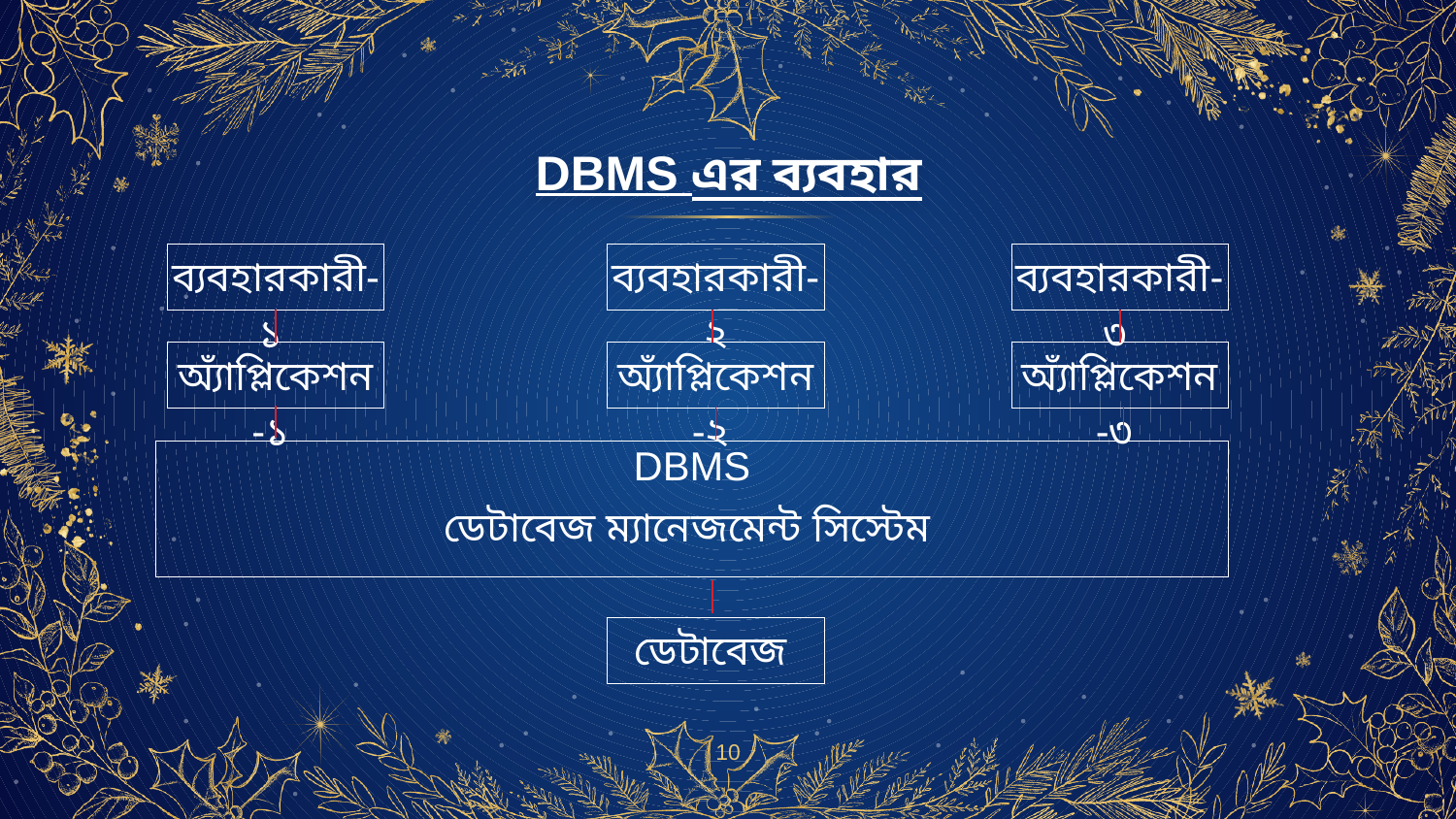

# DBMS এর ব্যবহার
ব্যবহারকারী-১
ব্যবহারকারী-২
ব্যবহারকারী-৩
অ্যাঁপ্লিকেশন -১
অ্যাঁপ্লিকেশন -২
অ্যাঁপ্লিকেশন -৩
DBMS
ডেটাবেজ ম্যানেজমেন্ট সিস্টেম

ডেটাবেজ
10